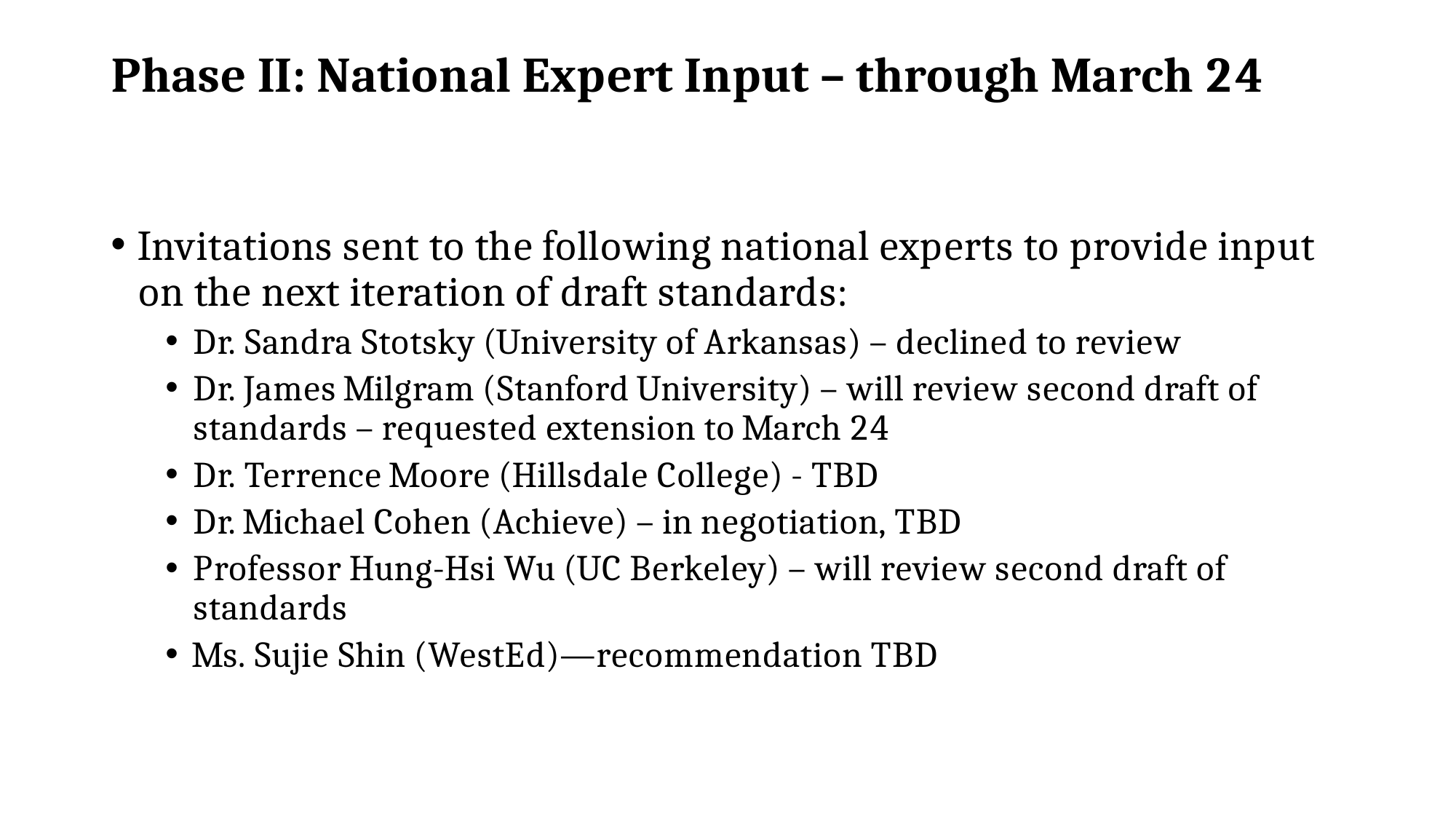

# Phase II: National Expert Input – through March 24
Invitations sent to the following national experts to provide input on the next iteration of draft standards:
Dr. Sandra Stotsky (University of Arkansas) – declined to review
Dr. James Milgram (Stanford University) – will review second draft of standards – requested extension to March 24
Dr. Terrence Moore (Hillsdale College) - TBD
Dr. Michael Cohen (Achieve) – in negotiation, TBD
Professor Hung-Hsi Wu (UC Berkeley) – will review second draft of standards
Ms. Sujie Shin (WestEd)—recommendation TBD